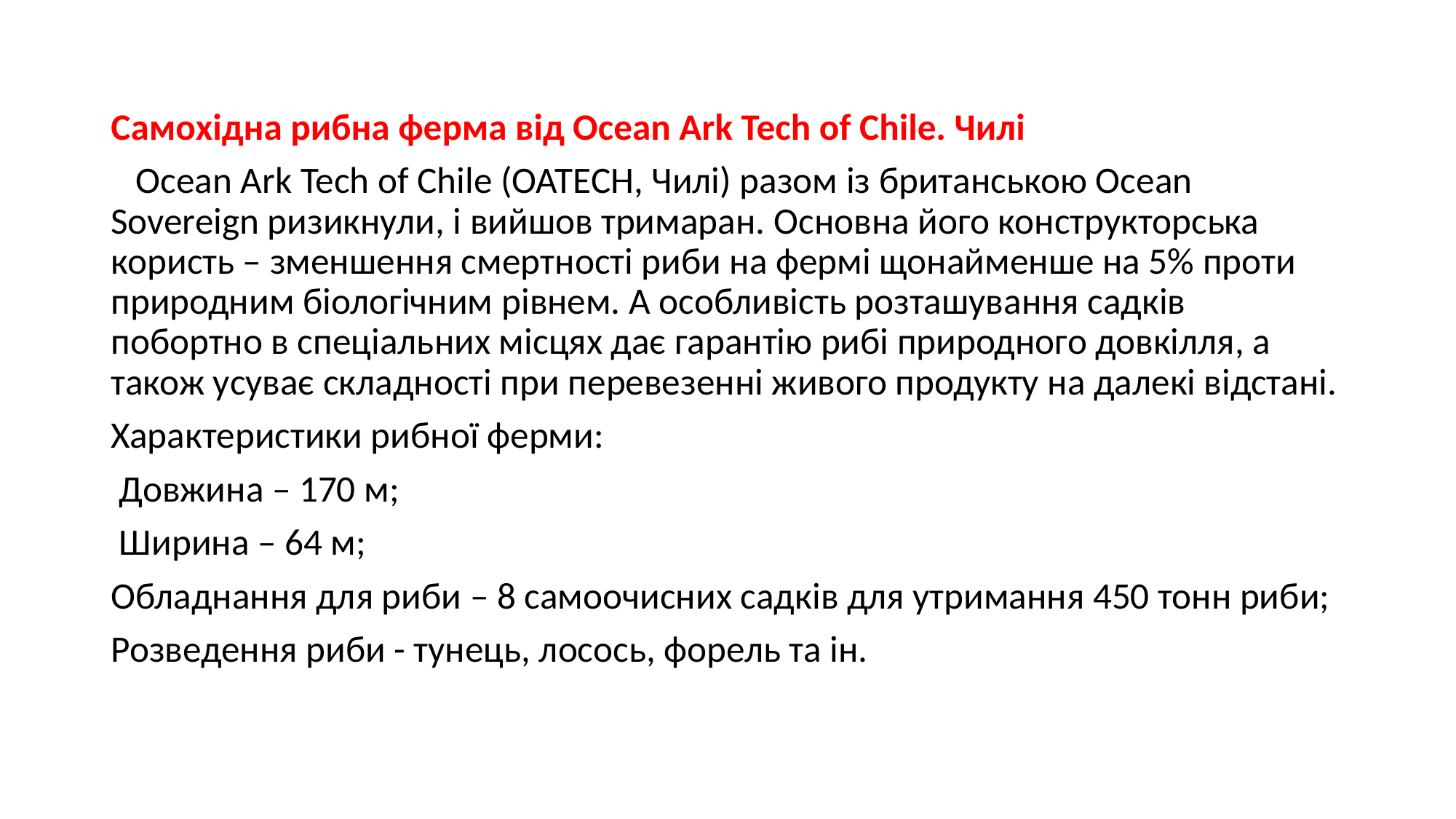

Самохідна рибна ферма від Ocean Ark Tech of Chile. Чилі
   Ocean Ark Tech of Chile (OATECH, Чилі) разом із британською Ocean Sovereign ризикнули, і вийшов тримаран. Основна його конструкторська користь – зменшення смертності риби на фермі щонайменше на 5% проти природним біологічним рівнем. А особливість розташування садків побортно в спеціальних місцях дає гарантію рибі природного довкілля, а також усуває складності при перевезенні живого продукту на далекі відстані.
Характеристики рибної ферми:
 Довжина – 170 м;
 Ширина – 64 м;
Обладнання для риби – 8 самоочисних садків для утримання 450 тонн риби;
Розведення риби - тунець, лосось, форель та ін.